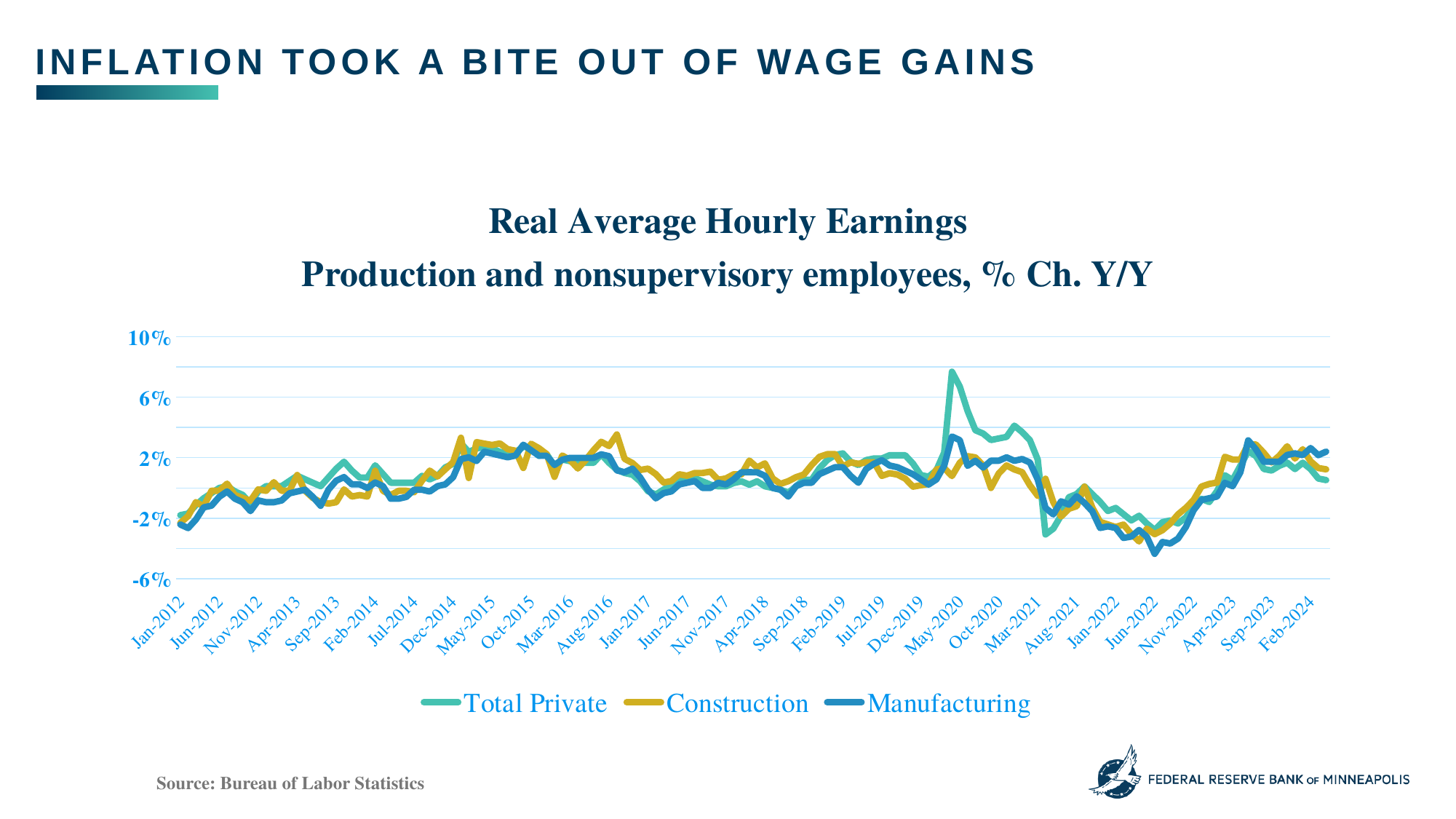

Inflation took a bite out of wage gains

### Chart: Real Average Hourly Earnings
Production and nonsupervisory employees, % Ch. Y/Y

| Category | Total Private | Construction | Manufacturing |
|---|---|---|---|
| 40939 | -0.017997750281214864 | -0.023126734505087843 | -0.024165707710011364 |
| 40968 | -0.016949152542372947 | -0.018587360594795488 | -0.026528258362168433 |
| 40999 | -0.011363636363636576 | -0.009354536950420878 | -0.020905923344947674 |
| 41029 | -0.006841505131128689 | -0.012183692596063778 | -0.012850467289719725 |
| 41060 | -0.003424657534246478 | -0.0018814675446849893 | -0.011709601873536313 |
| 41090 | 0.0 | -0.00187793427230043 | -0.0058616647127782695 |
| 41121 | 0.0011402508551880963 | 0.0028195488721804995 | -0.0023474178403755097 |
| 41152 | -0.0022883295194507935 | -0.004681647940074751 | -0.007075471698113289 |
| 41182 | -0.004581901489118079 | -0.0065666041275798115 | -0.009456264775413725 |
| 41213 | -0.010285714285714231 | -0.008466603951082008 | -0.01531213191990588 |
| 41243 | -0.002290950744558984 | -0.0009433962264150386 | -0.008264462809917439 |
| 41274 | 0.0011441647597254523 | -0.0018832391713746732 | -0.009433962264150941 |
| 41305 | 0.001145475372279492 | 0.0037878787878786735 | -0.009433962264150941 |
| 41333 | 0.0011494252873565092 | -0.0018939393939395588 | -0.0082938388625593 |
| 41364 | 0.0045977011494253706 | -0.0018885741265344258 | -0.003558718861209842 |
| 41394 | 0.008036739380022695 | 0.008538899430740265 | -0.002366863905325367 |
| 41425 | 0.00572737686139746 | -0.0018850141376060003 | -0.0011848341232226778 |
| 41455 | 0.003424657534246478 | -0.006585136406397019 | -0.005896226415094463 |
| 41486 | 0.001138952164009055 | -0.009372071227741308 | -0.0117647058823529 |
| 41517 | 0.006880733944953921 | -0.010348071495766775 | -0.001187648456057011 |
| 41547 | 0.012658227848101333 | -0.009442870632672351 | 0.004773269689737347 |
| 41578 | 0.01732101616628179 | -0.000948766603415585 | 0.0071770334928229484 |
| 41608 | 0.01148105625717566 | -0.0056657223796034994 | 0.0023809523809523725 |
| 41639 | 0.006857142857142895 | -0.004716981132075415 | 0.0023809523809523725 |
| 41670 | 0.006864988558352492 | -0.005660377358490565 | 0.0 |
| 41698 | 0.01492537313432818 | 0.011385199240986799 | 0.0035842293906811484 |
| 41729 | 0.009153318077803174 | -0.0018921475875117721 | 0.0011904761904761862 |
| 41759 | 0.003416856492027387 | -0.004703668861712251 | -0.007117437722420017 |
| 41790 | 0.003416856492027387 | -0.0018885741265344258 | -0.007117437722420017 |
| 41820 | 0.0034129692832765013 | -0.0018939393939395588 | -0.005931198102016477 |
| 41851 | 0.0034129692832765013 | -0.0028382213812678803 | -0.0011904761904761862 |
| 41882 | 0.007972665148063829 | 0.004752851711026684 | -0.0011890606420926764 |
| 41912 | 0.005681818181818121 | 0.011439466158245981 | -0.002375296912113911 |
| 41943 | 0.007945516458569779 | 0.007597340930674212 | 0.0011876484560569 |
| 41973 | 0.01362088535754813 | 0.012345679012345734 | 0.002375296912114022 |
| 42004 | 0.015891032917139558 | 0.017061611374407537 | 0.0071258907363420665 |
| 42035 | 0.02954545454545454 | 0.03320683111954481 | 0.01904761904761898 |
| 42063 | 0.023755656108597423 | 0.0065666041275798115 | 0.020238095238095166 |
| 42094 | 0.026077097505669 | 0.03033175355450224 | 0.017835909631391145 |
| 42124 | 0.02724177071509648 | 0.02930056710775042 | 0.0238948626045401 |
| 42155 | 0.026106696935300544 | 0.02838221381267725 | 0.022700119474313274 |
| 42185 | 0.023809523809523725 | 0.02941176470588247 | 0.021479713603818507 |
| 42216 | 0.0226757369614512 | 0.025616698292220352 | 0.020262216924910703 |
| 42247 | 0.023728813559322104 | 0.024597918637653704 | 0.021428571428571352 |
| 42277 | 0.027118644067796627 | 0.013195098963242335 | 0.028571428571428692 |
| 42308 | 0.02702702702702675 | 0.029217719132893505 | 0.02491103202846978 |
| 42338 | 0.02127659574468077 | 0.026266416510318802 | 0.021327014218009532 |
| 42369 | 0.022346368715083997 | 0.02236719478098781 | 0.021226415094339535 |
| 42400 | 0.014348785871964642 | 0.007346189164370909 | 0.015186915887850372 |
| 42429 | 0.018784530386740217 | 0.02143522833178002 | 0.018669778296382722 |
| 42460 | 0.017679558011049812 | 0.01839926402943881 | 0.01985981308411211 |
| 42490 | 0.016574585635358963 | 0.012855831037649201 | 0.019836639439906545 |
| 42521 | 0.0165929203539823 | 0.01839926402943881 | 0.01985981308411211 |
| 42551 | 0.01661129568106312 | 0.02488479262672816 | 0.01985981308411211 |
| 42582 | 0.022172949002217335 | 0.030527289546715908 | 0.022196261682242868 |
| 42613 | 0.01655629139072845 | 0.027700831024930705 | 0.020979020979021046 |
| 42643 | 0.012101210121012063 | 0.035348837209302486 | 0.011574074074073959 |
| 42674 | 0.00986842105263186 | 0.019230769230769384 | 0.01041666666666674 |
| 42704 | 0.00877192982456143 | 0.01645338208409508 | 0.012761020881670637 |
| 42735 | 0.0043715846994534235 | 0.01185050136736554 | 0.006928406466512715 |
| 42766 | -0.0021762785636560977 | 0.012762078395624377 | -0.0011507479861909697 |
| 42794 | -0.004338394793926392 | 0.009124087591240837 | -0.0068728522336770626 |
| 42825 | -0.0010857763300762269 | 0.0036133694670279493 | -0.003436426116838587 |
| 42855 | 0.0021739130434783593 | 0.004533091568449832 | -0.0022883295194507935 |
| 42886 | 0.0043525571273124175 | 0.009033423667569984 | 0.002290950744558984 |
| 42916 | 0.007625272331154731 | 0.008093525179856176 | 0.0034364261168384758 |
| 42947 | 0.006507592190889255 | 0.009874326750448859 | 0.004571428571428449 |
| 42978 | 0.004343105320304019 | 0.009883198562443685 | 0.0 |
| 43008 | 0.0021739130434783593 | 0.010781671159029615 | 0.0 |
| 43039 | 0.0010857763300760048 | 0.005390835579514697 | 0.0034364261168384758 |
| 43069 | 0.0010869565217392907 | 0.00629496402877705 | 0.002290950744558984 |
| 43100 | 0.0032644178454843686 | 0.009009009009008917 | 0.005733944954128267 |
| 43131 | 0.004362050163577047 | 0.00900090009000909 | 0.010368663594469973 |
| 43159 | 0.002178649237472685 | 0.018083182640144635 | 0.01038062283737018 |
| 43190 | 0.004347826086956719 | 0.013501350135013634 | 0.010344827586206806 |
| 43220 | 0.0010845986984815426 | 0.016245487364620947 | 0.008027522935779574 |
| 43251 | 0.0 | 0.006266786034019756 | 0.0 |
| 43281 | -0.00108108108108107 | 0.00267618198037467 | -0.0011415525114154557 |
| 43312 | -0.003232758620689613 | 0.004444444444444473 | -0.00568828213879391 |
| 43343 | 0.00108108108108107 | 0.007117437722419906 | 0.0011415525114155667 |
| 43373 | 0.005422993492407713 | 0.008888888888888946 | 0.003432494279176135 |
| 43404 | 0.005422993492407713 | 0.015192135835567555 | 0.003424657534246478 |
| 43434 | 0.013029315960912058 | 0.020554066130473725 | 0.00914285714285712 |
| 43465 | 0.018438177874186445 | 0.022321428571428603 | 0.011402508551881407 |
| 43496 | 0.021715526601520097 | 0.022301516503122176 | 0.013683010262257822 |
| 43524 | 0.022826086956521774 | 0.014209591474245054 | 0.013698630136986356 |
| 43555 | 0.017316017316017396 | 0.01687388987566596 | 0.007963594994311762 |
| 43585 | 0.015167930660888285 | 0.015985790408525657 | 0.0034129692832765013 |
| 43616 | 0.018418201516793076 | 0.01690391459074725 | 0.012571428571428456 |
| 43646 | 0.01948051948051943 | 0.01690391459074725 | 0.016000000000000014 |
| 43677 | 0.019459459459459483 | 0.007964601769911539 | 0.01830663615560635 |
| 43708 | 0.02159827213822907 | 0.009717314487632356 | 0.014823261117445918 |
| 43738 | 0.02157497303128375 | 0.008810572687224738 | 0.013683010262257822 |
| 43769 | 0.02157497303128375 | 0.0061619718309859906 | 0.011376564277588264 |
| 43799 | 0.016077170418006492 | 0.0008756567425569628 | 0.009060022650056565 |
| 43830 | 0.008519701810436597 | 0.0017467248908298316 | 0.005636978579481422 |
| 43861 | 0.007438894792773709 | 0.002617801047120283 | 0.0022497187851517886 |
| 43890 | 0.011689691817215575 | 0.012259194395796813 | 0.005630630630630407 |
| 43921 | 0.023404255319148914 | 0.013100436681222849 | 0.014672686230248422 |
| 43951 | 0.0768409818569904 | 0.00786713286713292 | 0.034013605442176686 |
| 43982 | 0.06702127659574453 | 0.016622922134733153 | 0.031602708803611934 |
| 44012 | 0.05095541401273884 | 0.0209973753280841 | 0.014623172103486848 |
| 44043 | 0.038176033934252285 | 0.02019315188762061 | 0.01797752808988773 |
| 44074 | 0.03594080338266381 | 0.014873140857392775 | 0.01348314606741563 |
| 44104 | 0.03167898627243915 | 0.0 | 0.017997750281214753 |
| 44135 | 0.03273495248152036 | 0.00962379702537186 | 0.017997750281214753 |
| 44165 | 0.03375527426160341 | 0.014873140857392775 | 0.02020202020202011 |
| 44196 | 0.04118268215417098 | 0.012205754141237923 | 0.017937219730941756 |
| 44227 | 0.03695881731784589 | 0.010443864229764843 | 0.019101123595505642 |
| 44255 | 0.03157894736842115 | 0.0017301038062282892 | 0.016797312430011146 |
| 44286 | 0.018750000000000044 | -0.005181347150259086 | 0.0055679287305121505 |
| 44316 | -0.0307234886025769 | 0.006071118820468291 | -0.013172338090010838 |
| 44347 | -0.02689243027888444 | -0.009458297506448887 | -0.01748633879781425 |
| 44377 | -0.01816347124117046 | -0.018835616438356073 | -0.008849557522123686 |
| 44408 | -0.00612244897959191 | -0.013757523645743786 | -0.01103752759381893 |
| 44439 | -0.004077471967380286 | -0.012048192771084265 | -0.005530973451327359 |
| 44469 | 0.0010224948875254825 | 0.0008733624454149158 | -0.009933774834437026 |
| 44500 | -0.004085801838610736 | -0.012987012987012991 | -0.015469613259668558 |
| 44530 | -0.009193054136874323 | -0.02239448751076656 | -0.026431718061673992 |
| 44561 | -0.015243902439024404 | -0.024137931034482696 | -0.025386313465783683 |
| 44592 | -0.013238289205702691 | -0.025839793281653645 | -0.026460859977949336 |
| 44620 | -0.01734693877551019 | -0.024179620034542215 | -0.033039647577092546 |
| 44651 | -0.021472392638036686 | -0.03038194444444442 | -0.032115171650055285 |
| 44681 | -0.018404907975460127 | -0.03534482758620694 | -0.027808676307007785 |
| 44712 | -0.023541453428863934 | -0.0269097222222221 | -0.032258064516129115 |
| 44742 | -0.027749229188078095 | -0.03054101221640504 | -0.04352678571428581 |
| 44773 | -0.022587268993839893 | -0.027898866608544015 | -0.0357142857142857 |
| 44804 | -0.02149437052200609 | -0.023519163763066175 | -0.036707452725250334 |
| 44834 | -0.023493360572012123 | -0.017452006980802848 | -0.033444816053511794 |
| 44865 | -0.019487179487179485 | -0.013157894736842146 | -0.02581369248035914 |
| 44895 | -0.012371134020618513 | -0.007929515418502175 | -0.014705882352941013 |
| 44926 | -0.007223942208462342 | 0.0008833922261484162 | -0.007927519818799578 |
| 44957 | -0.009287925696594423 | 0.0026525198938991412 | -0.006795016987542479 |
| 44985 | -0.0020768431983386737 | 0.003539823008849474 | -0.005694760820045386 |
| 45016 | 0.008359456635318674 | 0.020590868397493356 | 0.003432494279176135 |
| 45046 | 0.005208333333333481 | 0.018766756032171594 | 0.0011441647597254523 |
| 45077 | 0.014675052410901612 | 0.018733273862622468 | 0.010344827586206806 |
| 45107 | 0.024312896405919604 | 0.02880288028802891 | 0.031505250875145885 |
| 45138 | 0.021008403361344685 | 0.028699551569506765 | 0.0254629629629628 |
| 45169 | 0.012552301255229992 | 0.023193577163246992 | 0.01732101616628179 |
| 45199 | 0.011506276150627492 | 0.01687388987566596 | 0.01730103806228378 |
| 45230 | 0.01464435146443499 | 0.021333333333333426 | 0.017281105990783363 |
| 45260 | 0.016701461377870652 | 0.027531083481350027 | 0.021814006888633664 |
| 45291 | 0.012474012474012586 | 0.01941747572815533 | 0.022831050228310668 |
| 45322 | 0.016666666666666607 | 0.02557319223985899 | 0.02166476624857494 |
| 45351 | 0.01248699271592102 | 0.017636684303350858 | 0.026345933562428536 |
| 45382 | 0.006217616580310947 | 0.013157894736842035 | 0.02166476624857494 |
| 45412 | 0.005181347150258864 | 0.012280701754385781 | 0.02400000000000002 |
Source: Bureau of Labor Statistics